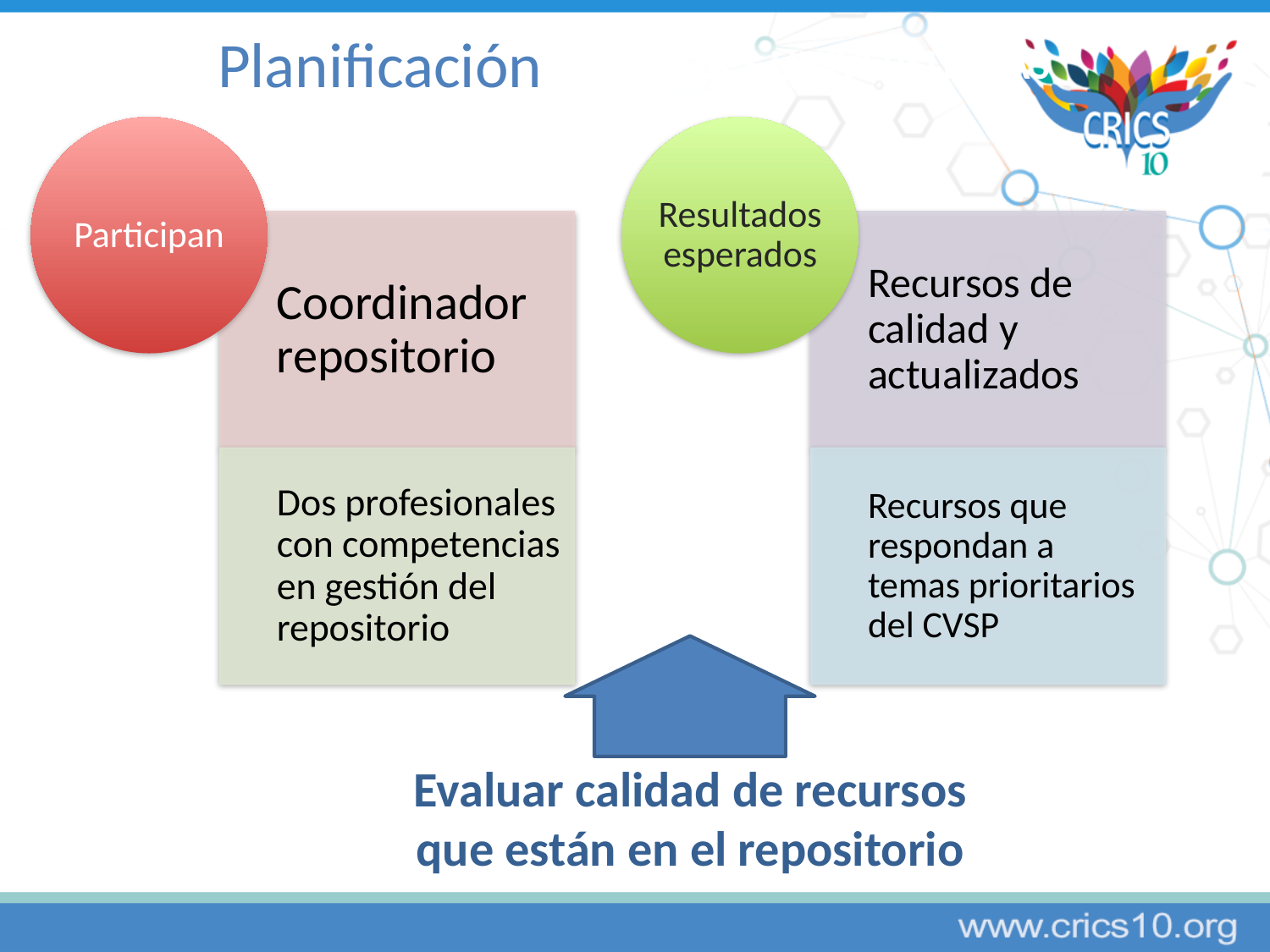

Planificación
COMPONENTES DE LAS REDES UNIVERSITARAS
Coordinador repositorio
Dos profesionales con competencias en gestión del repositorio
Participan
Recursos de calidad y actualizados
Recursos que respondan a temas prioritarios del CVSP
Resultados esperados

Evaluar calidad de recursos que están en el repositorio